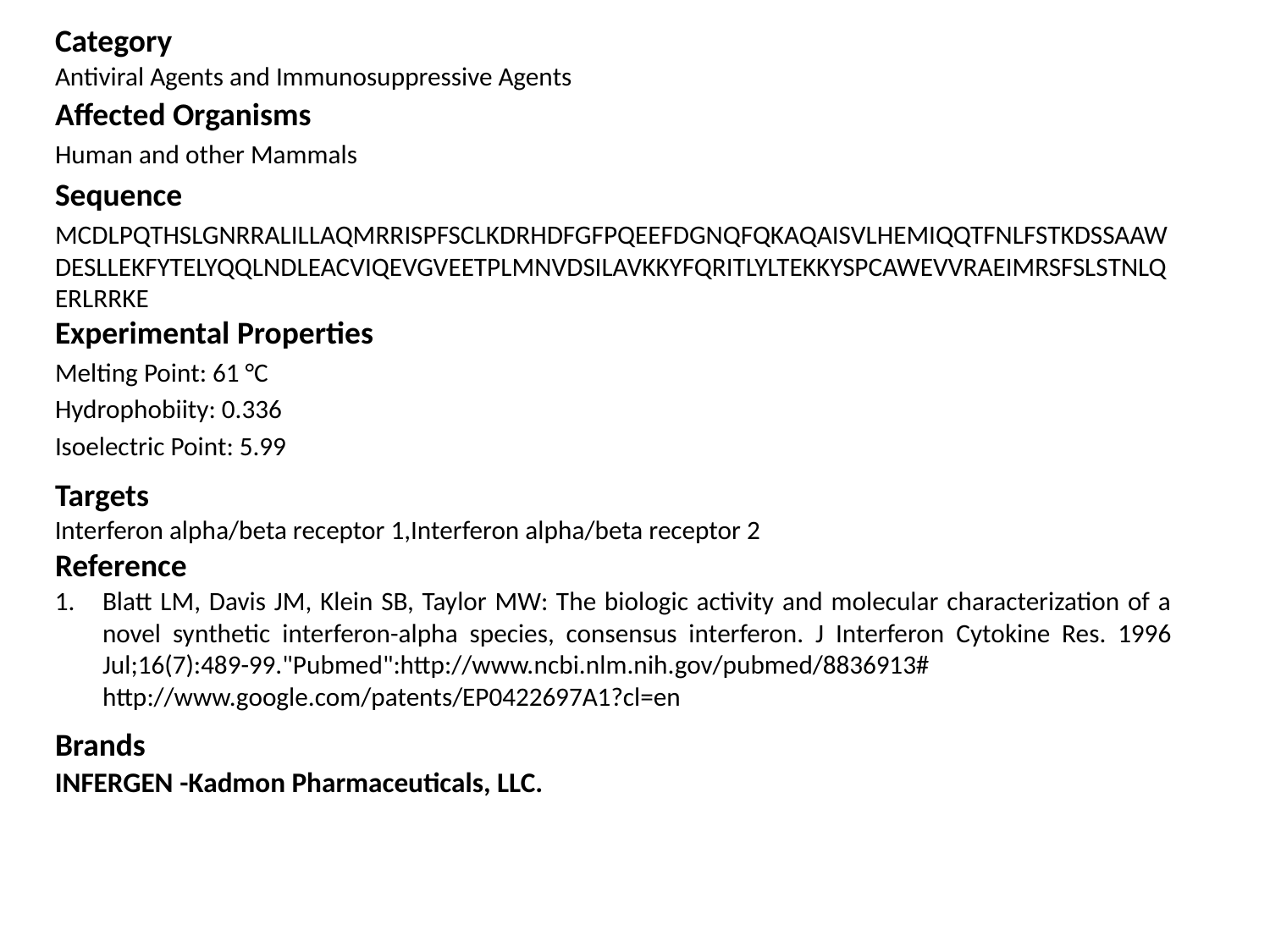

Category
Antiviral Agents and Immunosuppressive Agents
Affected Organisms
Human and other Mammals
Sequence
MCDLPQTHSLGNRRALILLAQMRRISPFSCLKDRHDFGFPQEEFDGNQFQKAQAISVLHEMIQQTFNLFSTKDSSAAWDESLLEKFYTELYQQLNDLEACVIQEVGVEETPLMNVDSILAVKKYFQRITLYLTEKKYSPCAWEVVRAEIMRSFSLSTNLQERLRRKE
Experimental Properties
Melting Point: 61 °C
Hydrophobiity: 0.336
Isoelectric Point: 5.99

Targets
Interferon alpha/beta receptor 1,Interferon alpha/beta receptor 2
Reference
Blatt LM, Davis JM, Klein SB, Taylor MW: The biologic activity and molecular characterization of a novel synthetic interferon-alpha species, consensus interferon. J Interferon Cytokine Res. 1996 Jul;16(7):489-99."Pubmed":http://www.ncbi.nlm.nih.gov/pubmed/8836913# http://www.google.com/patents/EP0422697A1?cl=en
Brands
INFERGEN -Kadmon Pharmaceuticals, LLC.